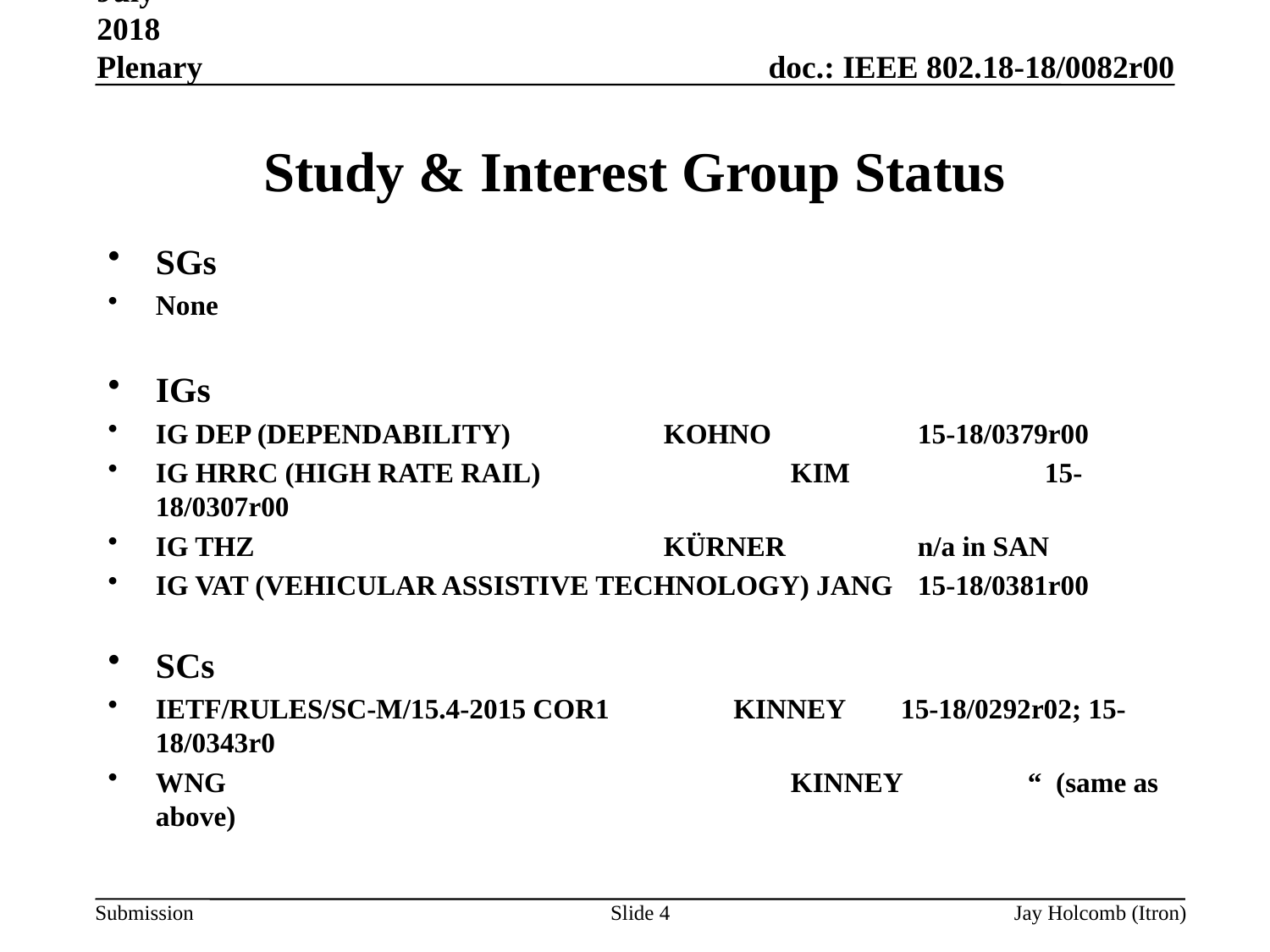

July 2018 Plenary
# Study & Interest Group Status
SGs
None

IGs
IG DEP (DEPENDABILITY)		KOHNO		15-18/0379r00
IG HRRC (HIGH RATE RAIL)		KIM		15-18/0307r00
IG THZ 				KÜRNER		n/a in SAN
IG VAT (VEHICULAR ASSISTIVE TECHNOLOGY) JANG	15-18/0381r00

SCs
IETF/RULES/SC-M/15.4-2015 COR1	          KINNEY        15-18/0292r02; 15-18/0343r0
WNG					KINNEY                  “  (same as above)

Slide 4
Jay Holcomb (Itron)